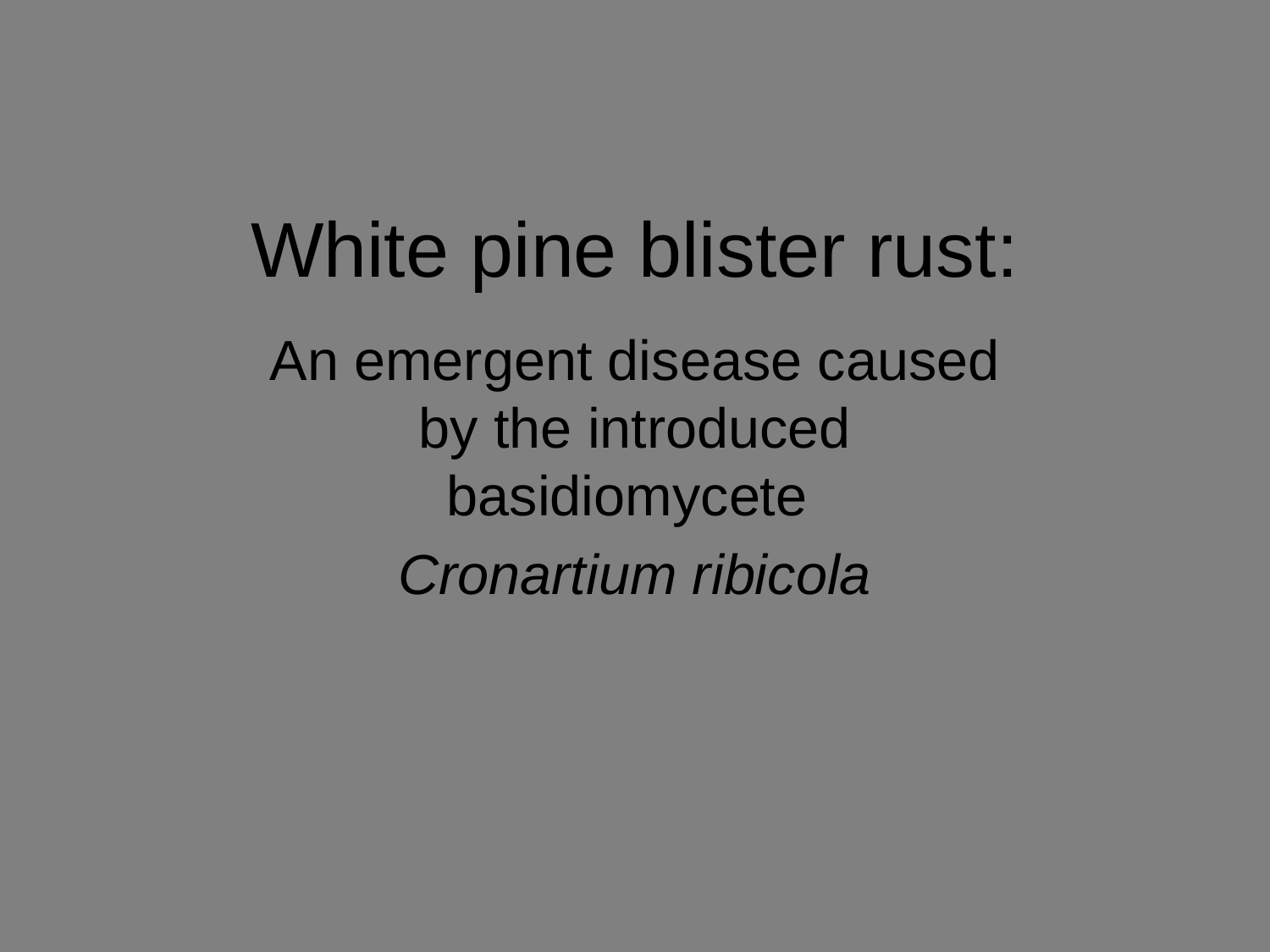

# White pine blister rust:
An emergent disease caused by the introduced basidiomycete
Cronartium ribicola